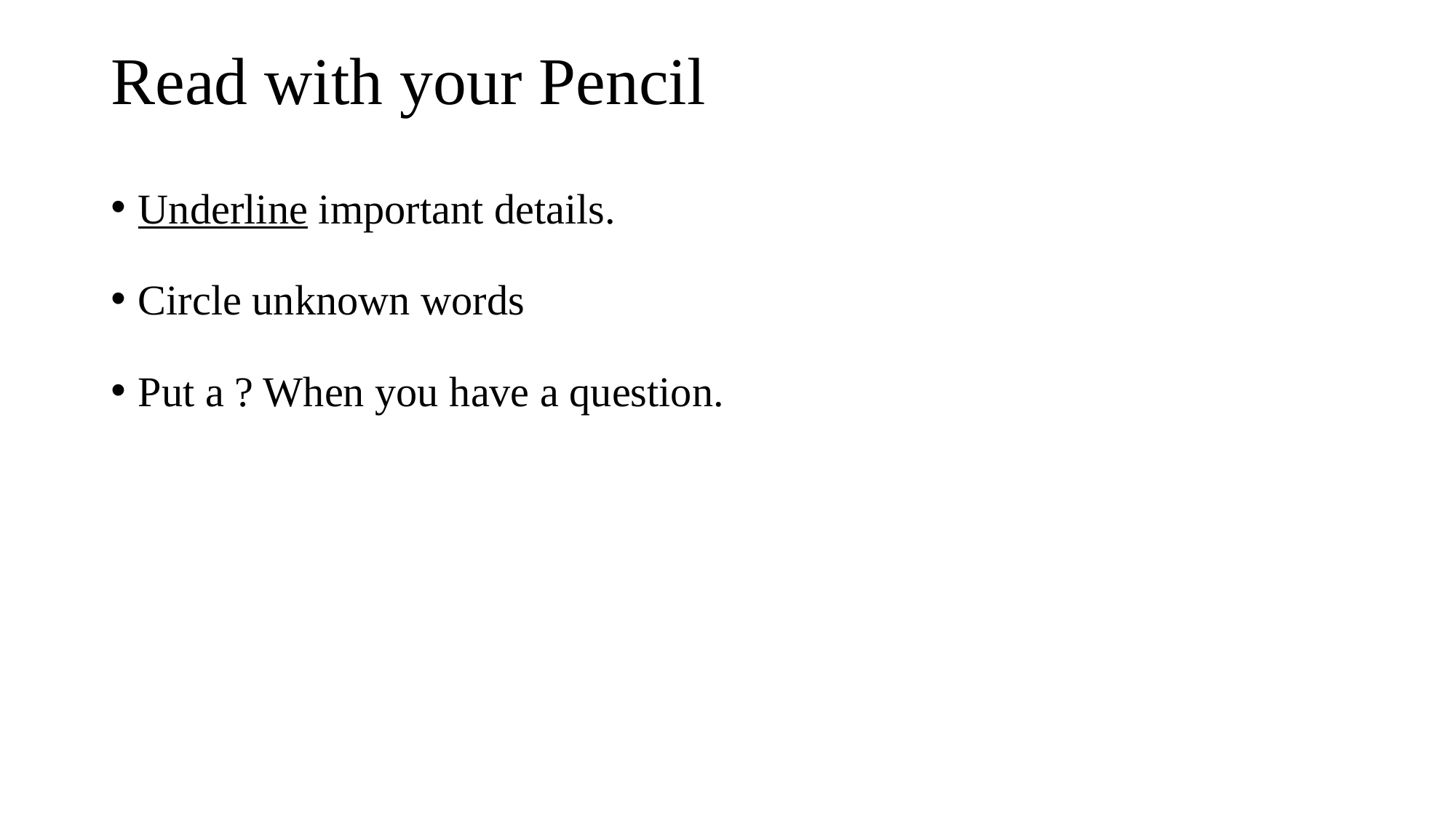

# Read with your Pencil
Underline important details.
Circle unknown words
Put a ? When you have a question.